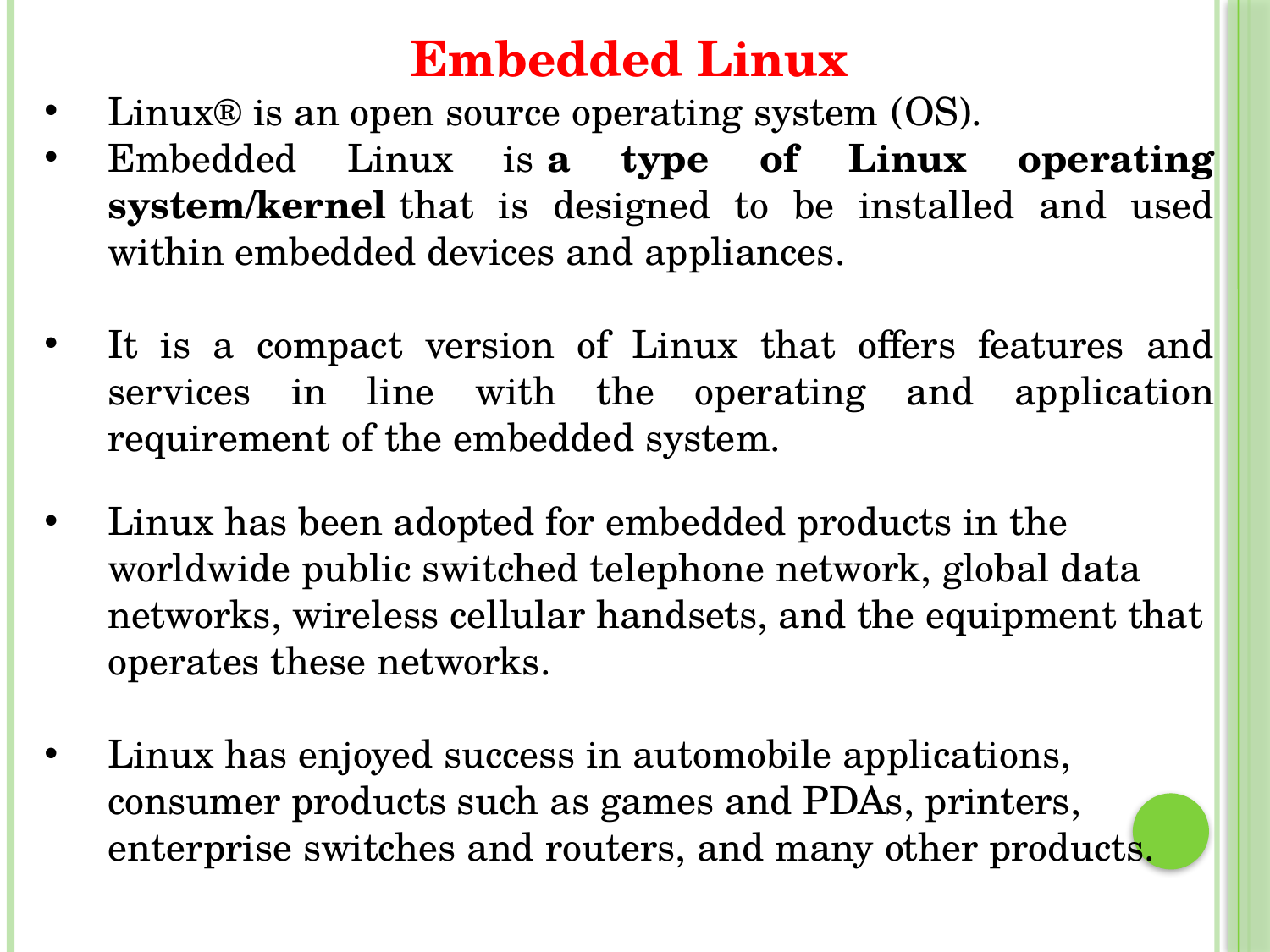

Embedded Linux
Linux® is an open source operating system (OS).
Embedded Linux is a type of Linux operating system/kernel that is designed to be installed and used within embedded devices and appliances.

It is a compact version of Linux that offers features and services in line with the operating and application requirement of the embedded system.

Linux has been adopted for embedded products in the worldwide public switched telephone network, global data networks, wireless cellular handsets, and the equipment that operates these networks.

Linux has enjoyed success in automobile applications, consumer products such as games and PDAs, printers, enterprise switches and routers, and many other products.